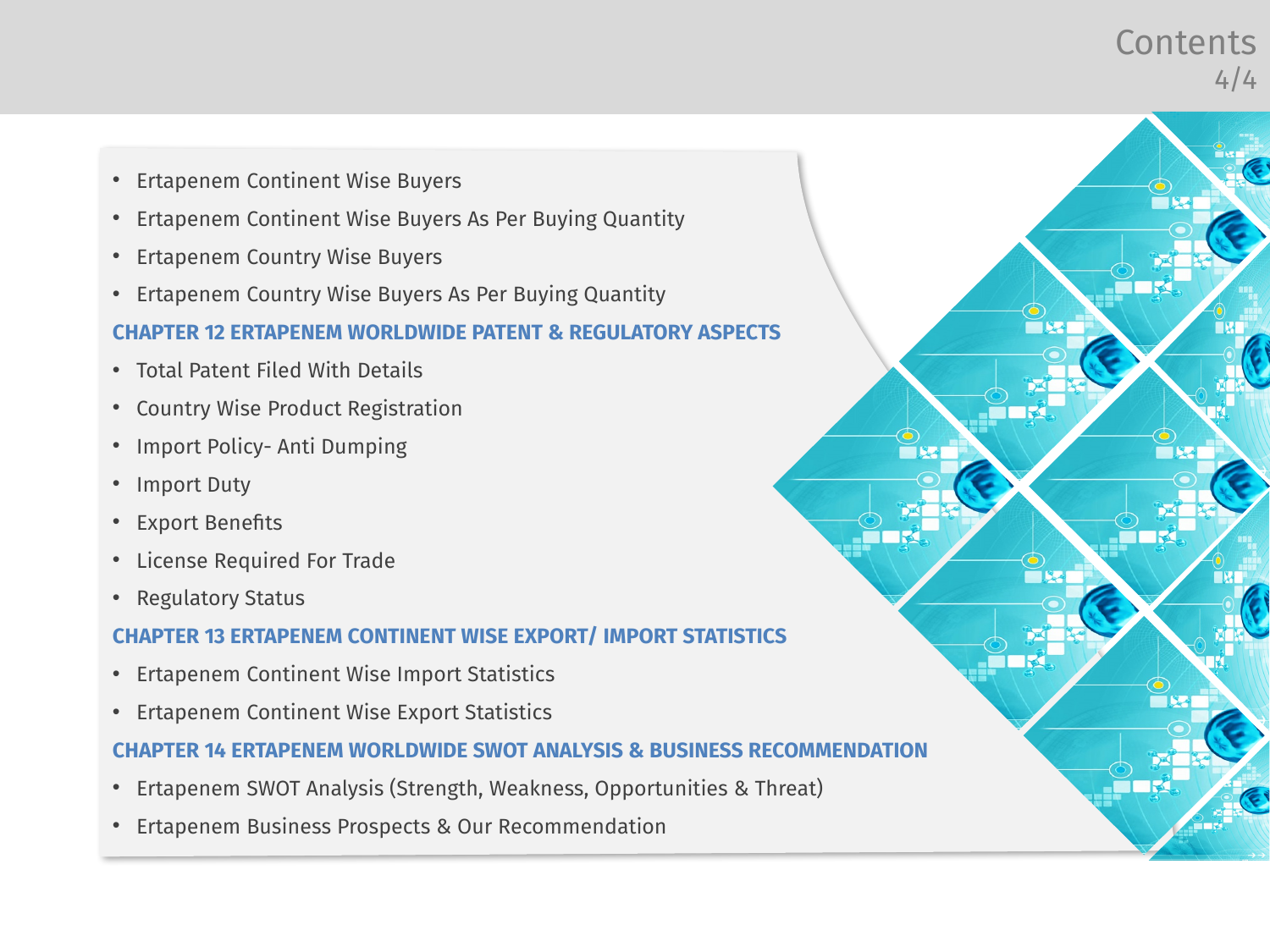

Contents
4/4

Ertapenem Continent Wise Buyers
Ertapenem Continent Wise Buyers As Per Buying Quantity
Ertapenem Country Wise Buyers
Ertapenem Country Wise Buyers As Per Buying Quantity
CHAPTER 12 ERTAPENEM WORLDWIDE PATENT & REGULATORY ASPECTS
Total Patent Filed With Details
Country Wise Product Registration
Import Policy- Anti Dumping
Import Duty
Export Benefits
License Required For Trade
Regulatory Status
CHAPTER 13 ERTAPENEM CONTINENT WISE EXPORT/ IMPORT STATISTICS
Ertapenem Continent Wise Import Statistics
Ertapenem Continent Wise Export Statistics
CHAPTER 14 ERTAPENEM WORLDWIDE SWOT ANALYSIS & BUSINESS RECOMMENDATION
Ertapenem SWOT Analysis (Strength, Weakness, Opportunities & Threat)
Ertapenem Business Prospects & Our Recommendation